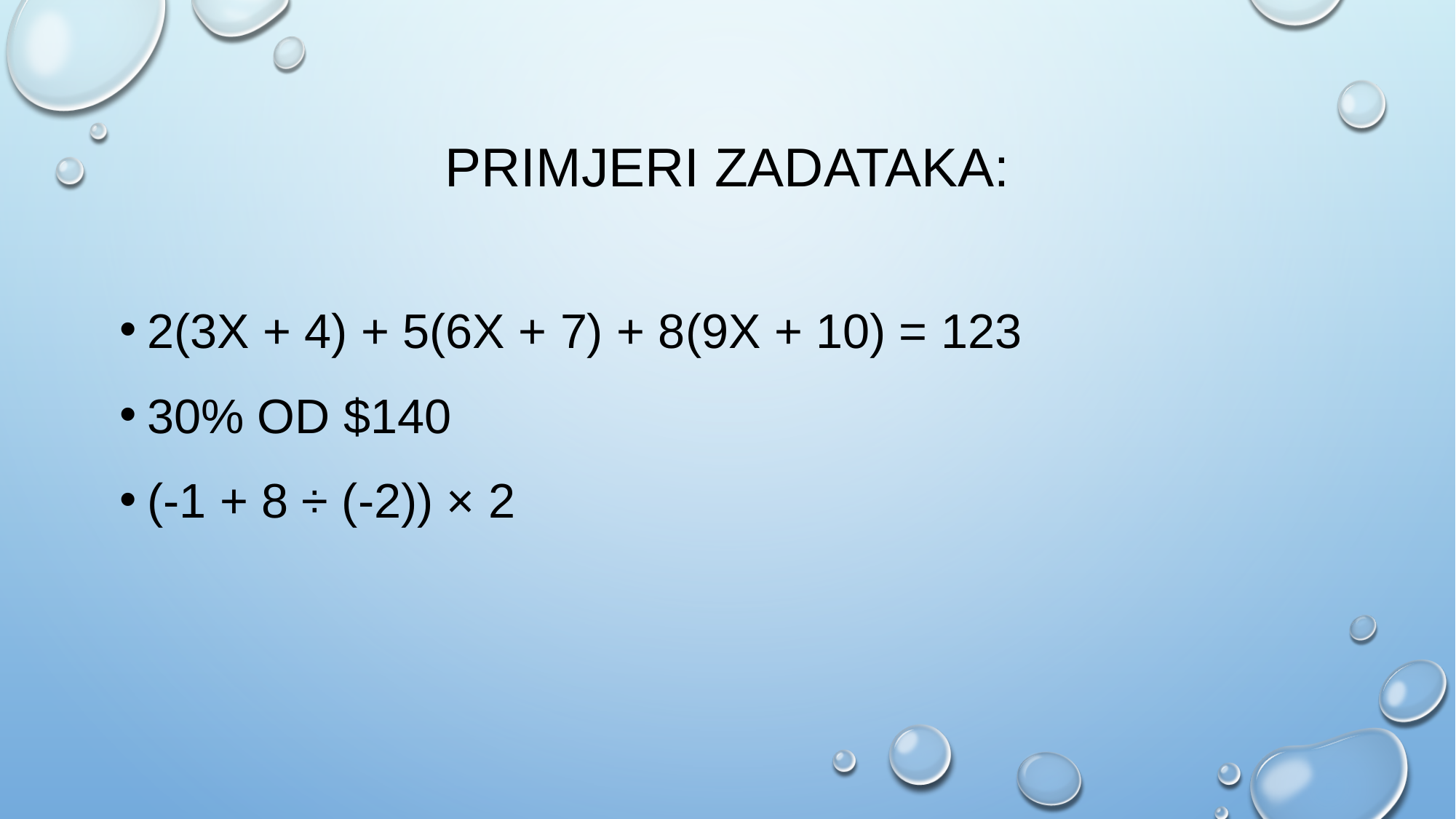

# Primjeri zadataka:
2(3x + 4) + 5(6x + 7) + 8(9x + 10) = 123
30% od $140
(-1 + 8 ÷ (-2)) × 2